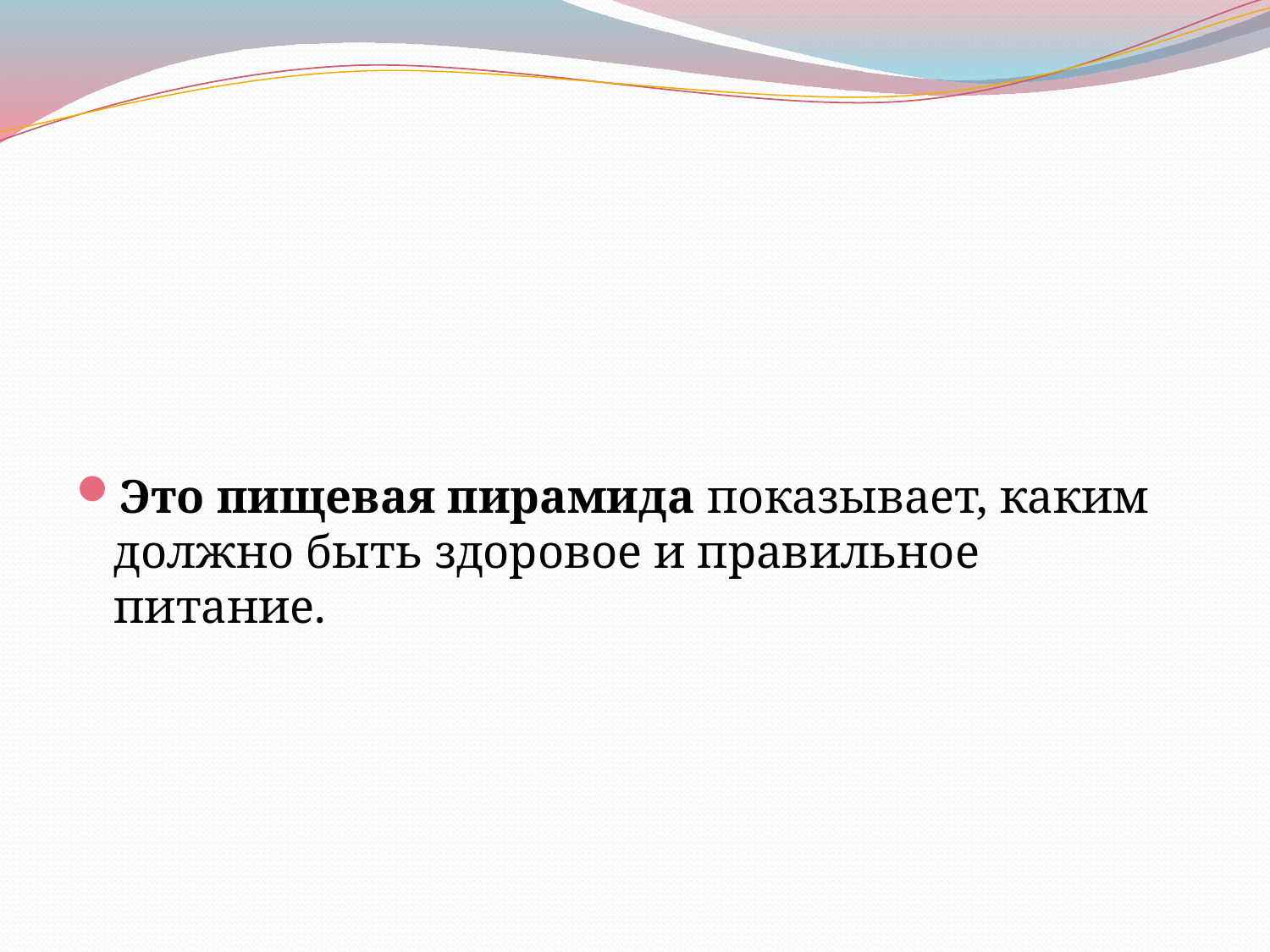

Это пищевая пирамида показывает, каким должно быть здоровое и правильное питание.